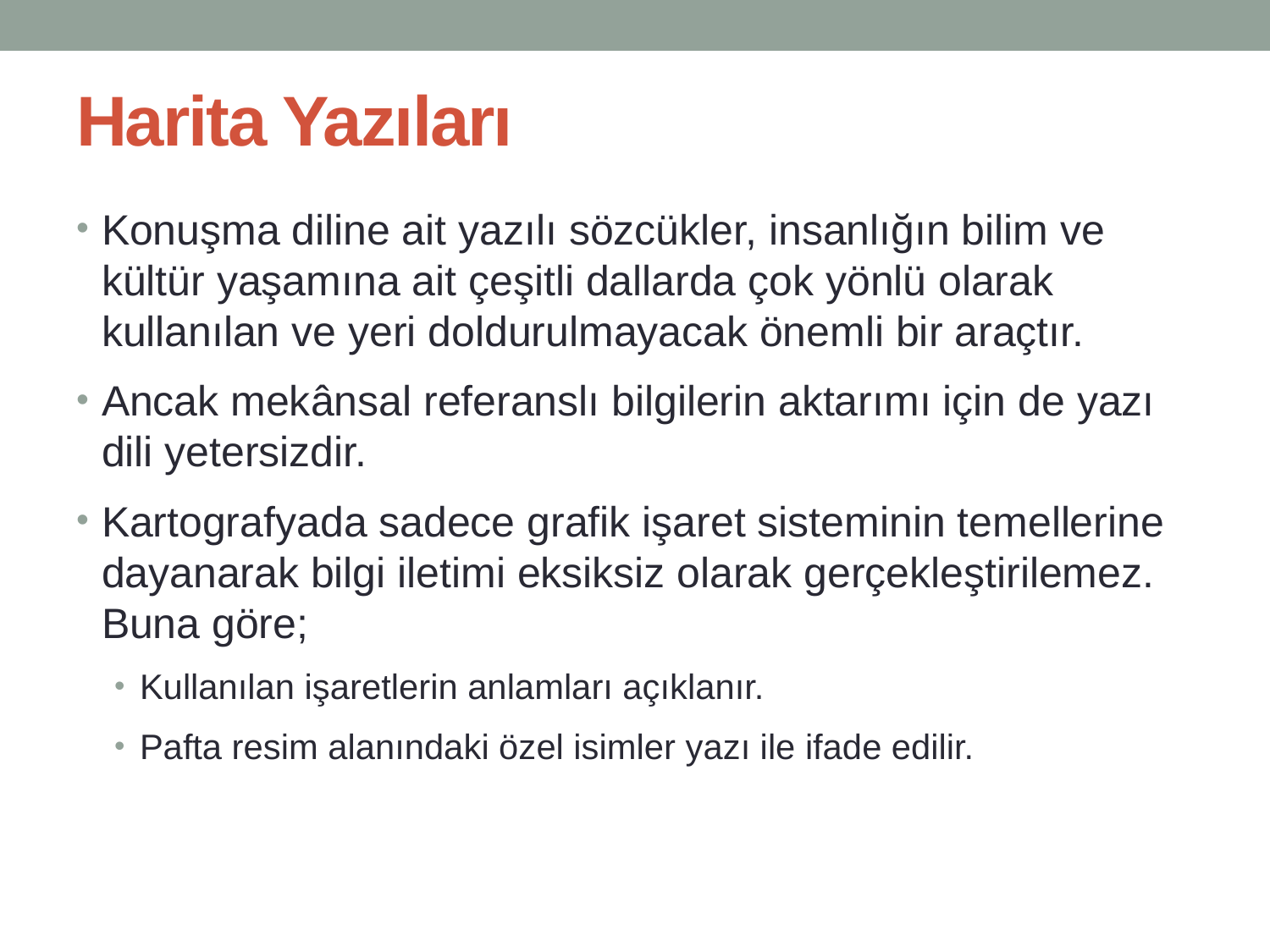

# Harita Yazıları
Konuşma diline ait yazılı sözcükler, insanlığın bilim ve kültür yaşamına ait çeşitli dallarda çok yönlü olarak kullanılan ve yeri doldurulmayacak önemli bir araçtır.
Ancak mekânsal referanslı bilgilerin aktarımı için de yazı dili yetersizdir.
Kartografyada sadece grafik işaret sisteminin temellerine dayanarak bilgi iletimi eksiksiz olarak gerçekleştirilemez. Buna göre;
Kullanılan işaretlerin anlamları açıklanır.
Pafta resim alanındaki özel isimler yazı ile ifade edilir.